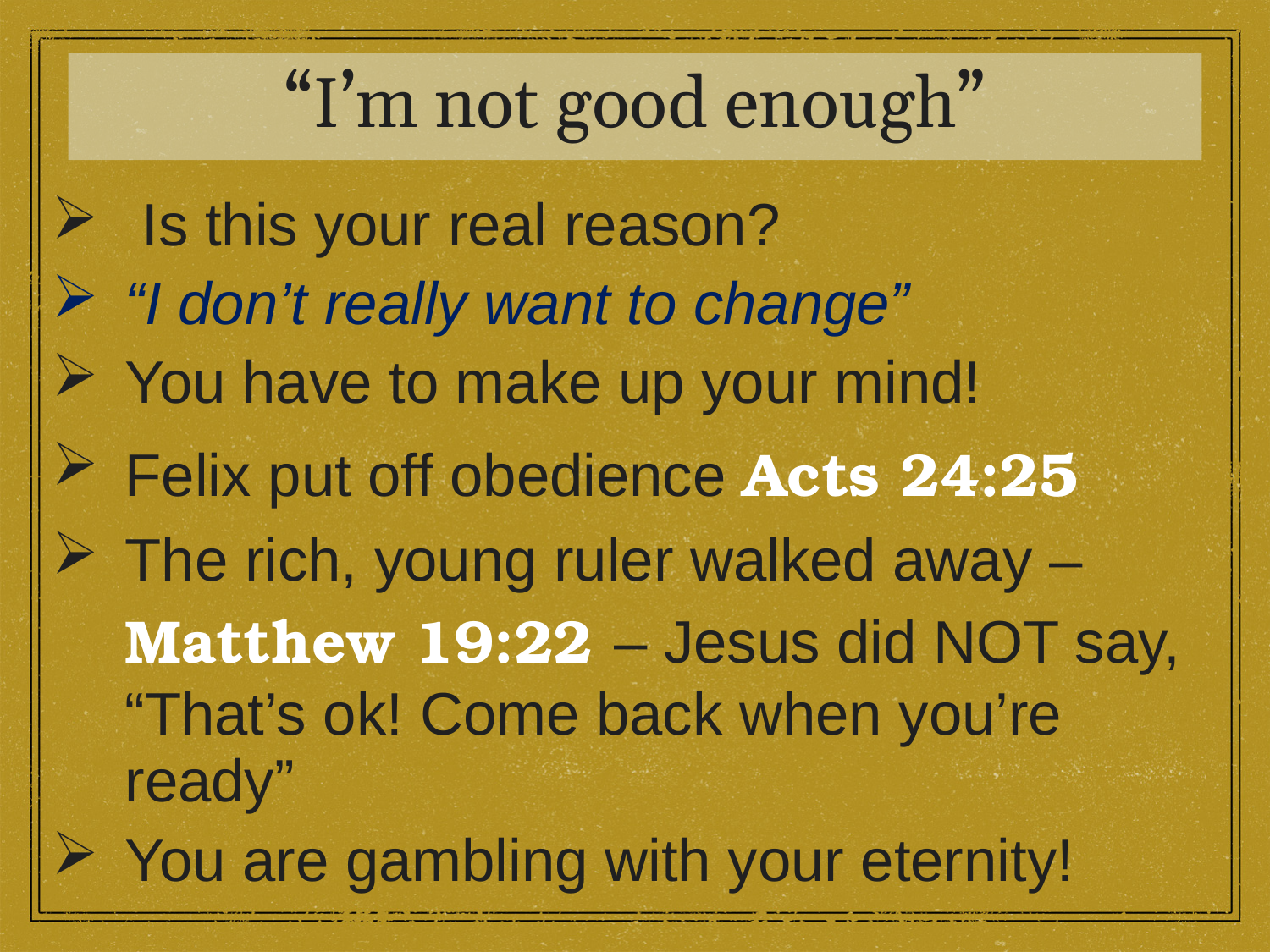

“I’m not good enough”
 Is this your real reason?
“I don’t really want to change”
You have to make up your mind!
Felix put off obedience Acts 24:25
The rich, young ruler walked away – Matthew 19:22 – Jesus did NOT say, “That’s ok! Come back when you’re ready”
You are gambling with your eternity!